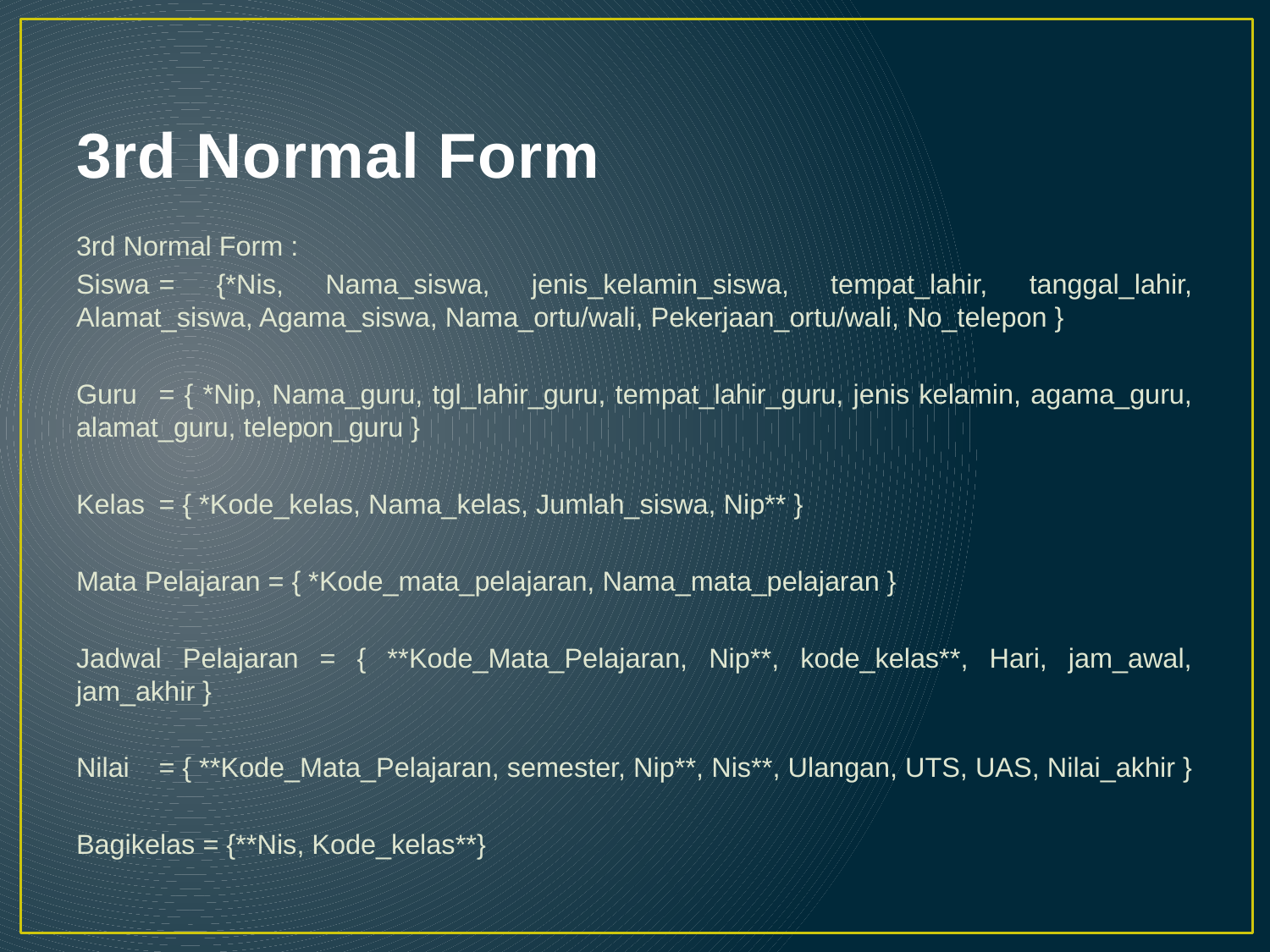

# 3rd Normal Form
3rd Normal Form :
Siswa	= {*Nis, Nama_siswa, jenis_kelamin_siswa, tempat_lahir, tanggal_lahir, Alamat_siswa, Agama_siswa, Nama_ortu/wali, Pekerjaan_ortu/wali, No_telepon }

Guru	= { *Nip, Nama_guru, tgl_lahir_guru, tempat_lahir_guru, jenis kelamin, agama_guru, alamat_guru, telepon_guru }

Kelas	= { *Kode_kelas, Nama_kelas, Jumlah_siswa, Nip** }

Mata Pelajaran = { *Kode_mata_pelajaran, Nama_mata_pelajaran }

Jadwal Pelajaran = { **Kode_Mata_Pelajaran, Nip**, kode_kelas**, Hari, jam_awal, jam_akhir }

Nilai	= { **Kode_Mata_Pelajaran, semester, Nip**, Nis**, Ulangan, UTS, UAS, Nilai_akhir }

Bagikelas = {**Nis, Kode_kelas**}